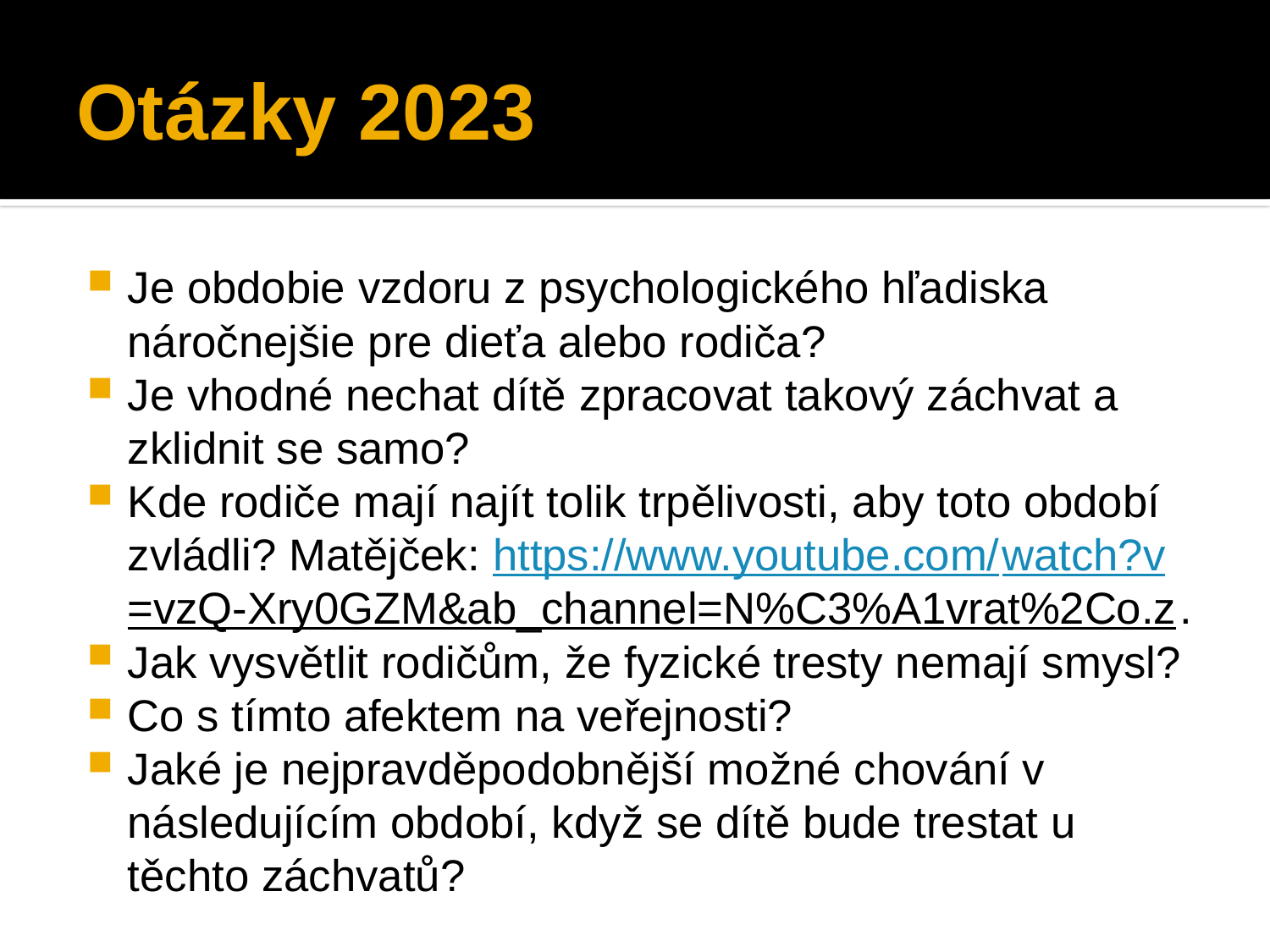

# Otázky 2023
Je obdobie vzdoru z psychologického hľadiska náročnejšie pre dieťa alebo rodiča?
Je vhodné nechat dítě zpracovat takový záchvat a zklidnit se samo?
Kde rodiče mají najít tolik trpělivosti, aby toto období zvládli? Matějček: https://www.youtube.com/watch?v=vzQ-Xry0GZM&ab_channel=N%C3%A1vrat%2Co.z.
Jak vysvětlit rodičům, že fyzické tresty nemají smysl?
Co s tímto afektem na veřejnosti?
Jaké je nejpravděpodobnější možné chování v následujícím období, když se dítě bude trestat u těchto záchvatů?